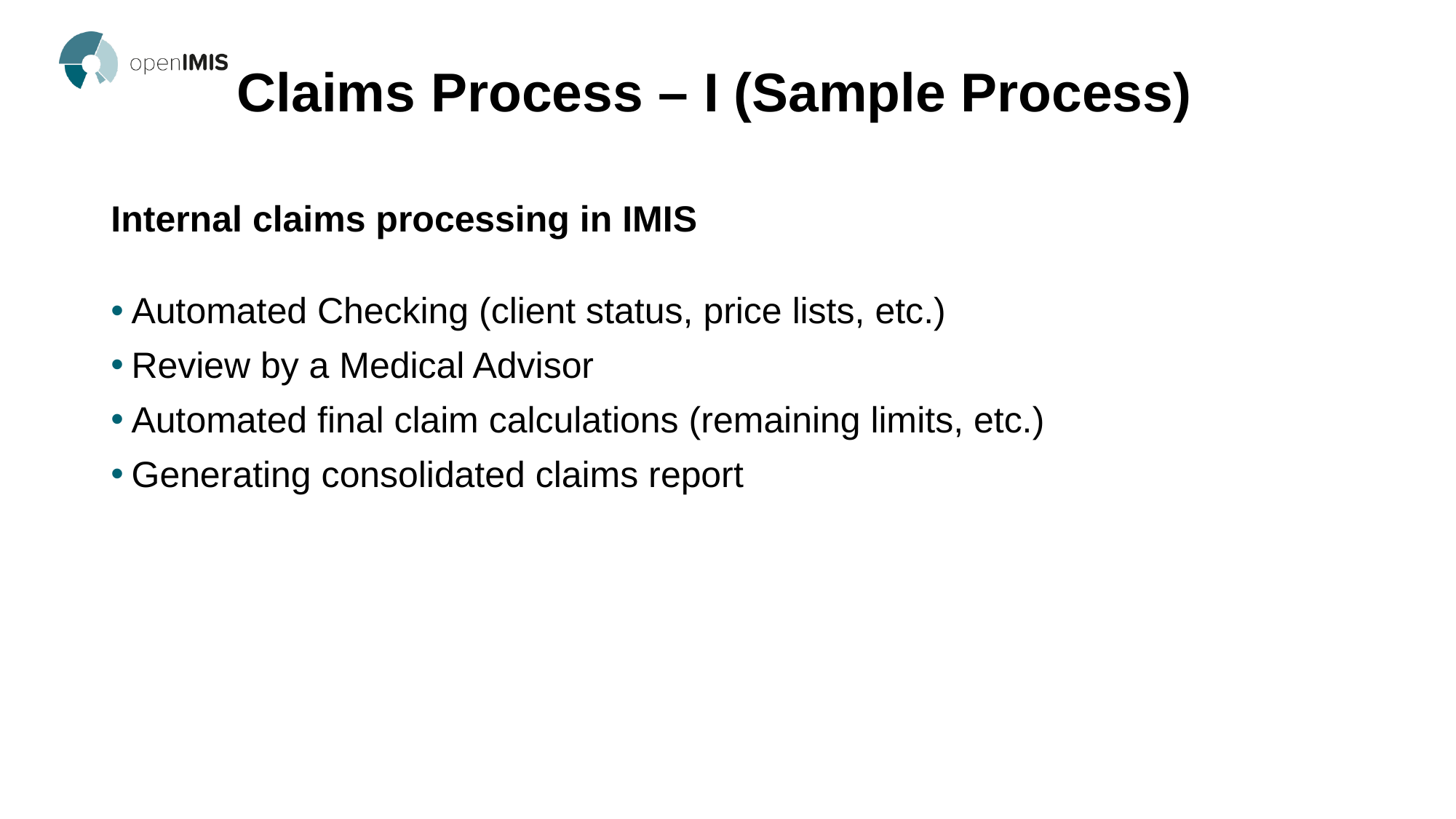

Claims Process – I (Sample Process)
# Internal claims processing in IMIS
Automated Checking (client status, price lists, etc.)
Review by a Medical Advisor
Automated final claim calculations (remaining limits, etc.)
Generating consolidated claims report